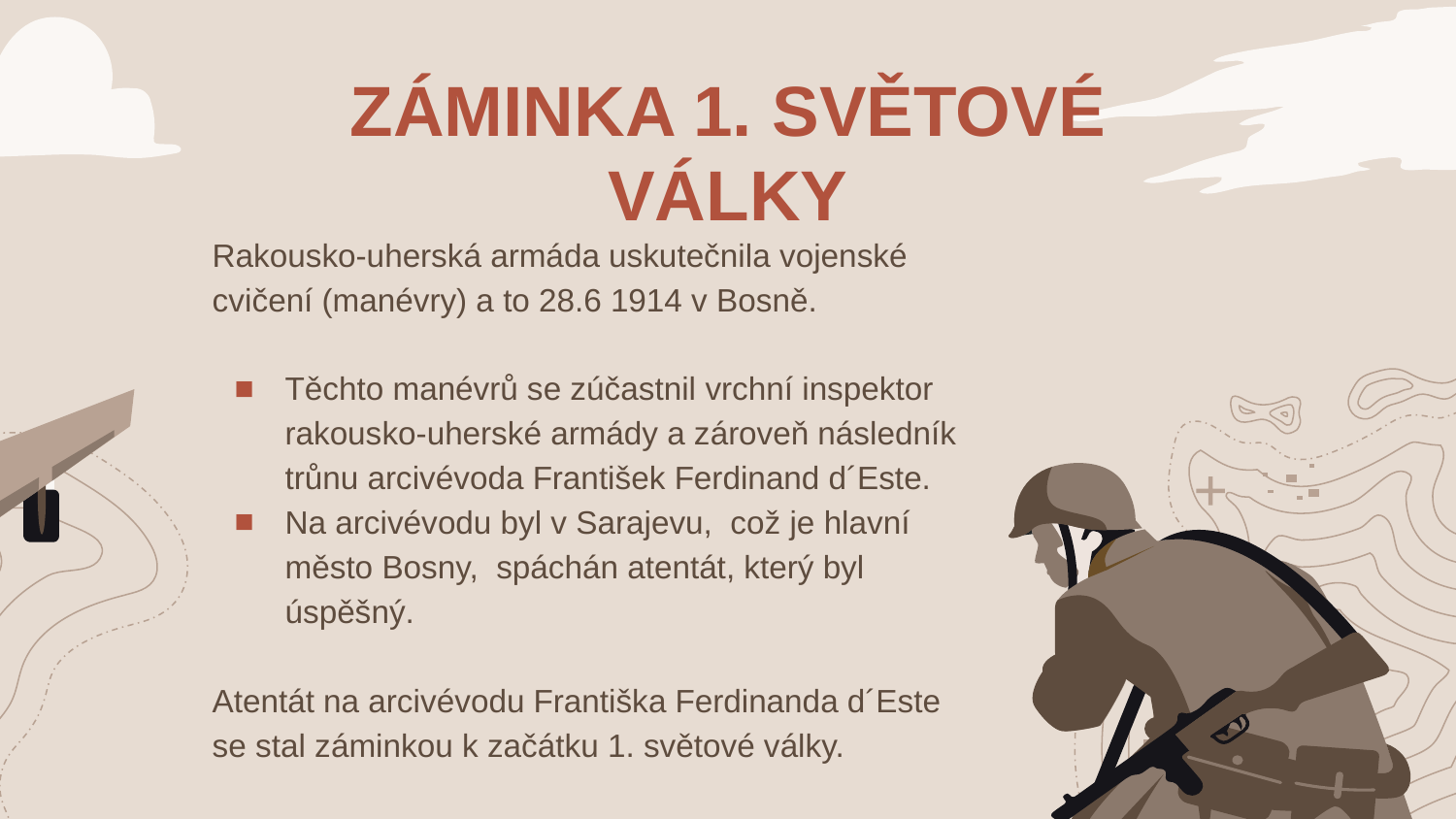

# ZÁMINKA 1. SVĚTOVÉ VÁLKY
Rakousko-uherská armáda uskutečnila vojenské cvičení (manévry) a to 28.6 1914 v Bosně.

Těchto manévrů se zúčastnil vrchní inspektor rakousko-uherské armády a zároveň následník trůnu arcivévoda František Ferdinand d´Este.
Na arcivévodu byl v Sarajevu,  což je hlavní město Bosny,  spáchán atentát, který byl úspěšný.

Atentát na arcivévodu Františka Ferdinanda d´Este se stal záminkou k začátku 1. světové války.